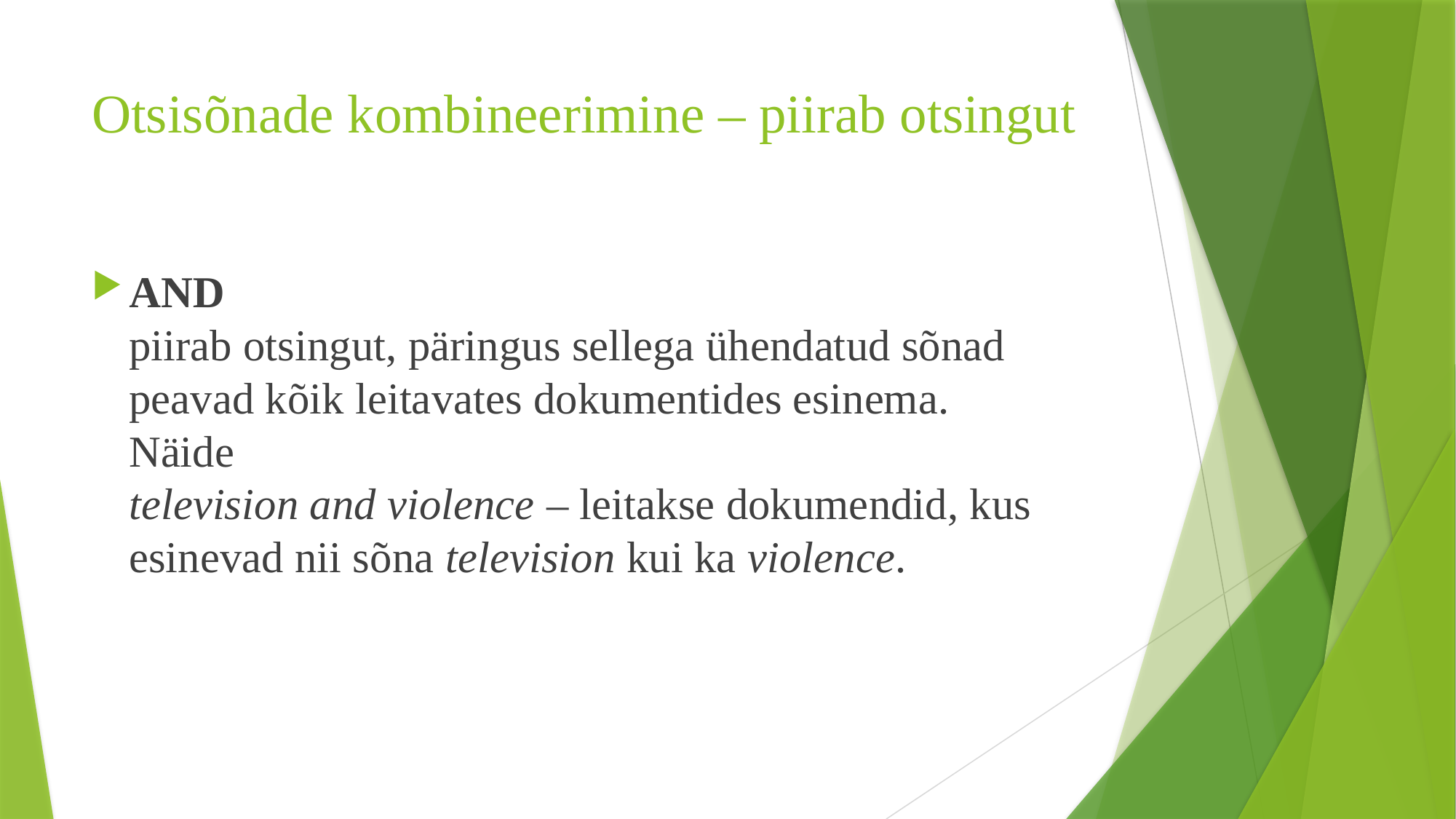

# Otsisõnade kombineerimine – piirab otsingut
AND
piirab otsingut, päringus sellega ühendatud sõnad peavad kõik leitavates dokumentides esinema.
Näide
television and violence – leitakse dokumendid, kus esinevad nii sõna television kui ka violence.